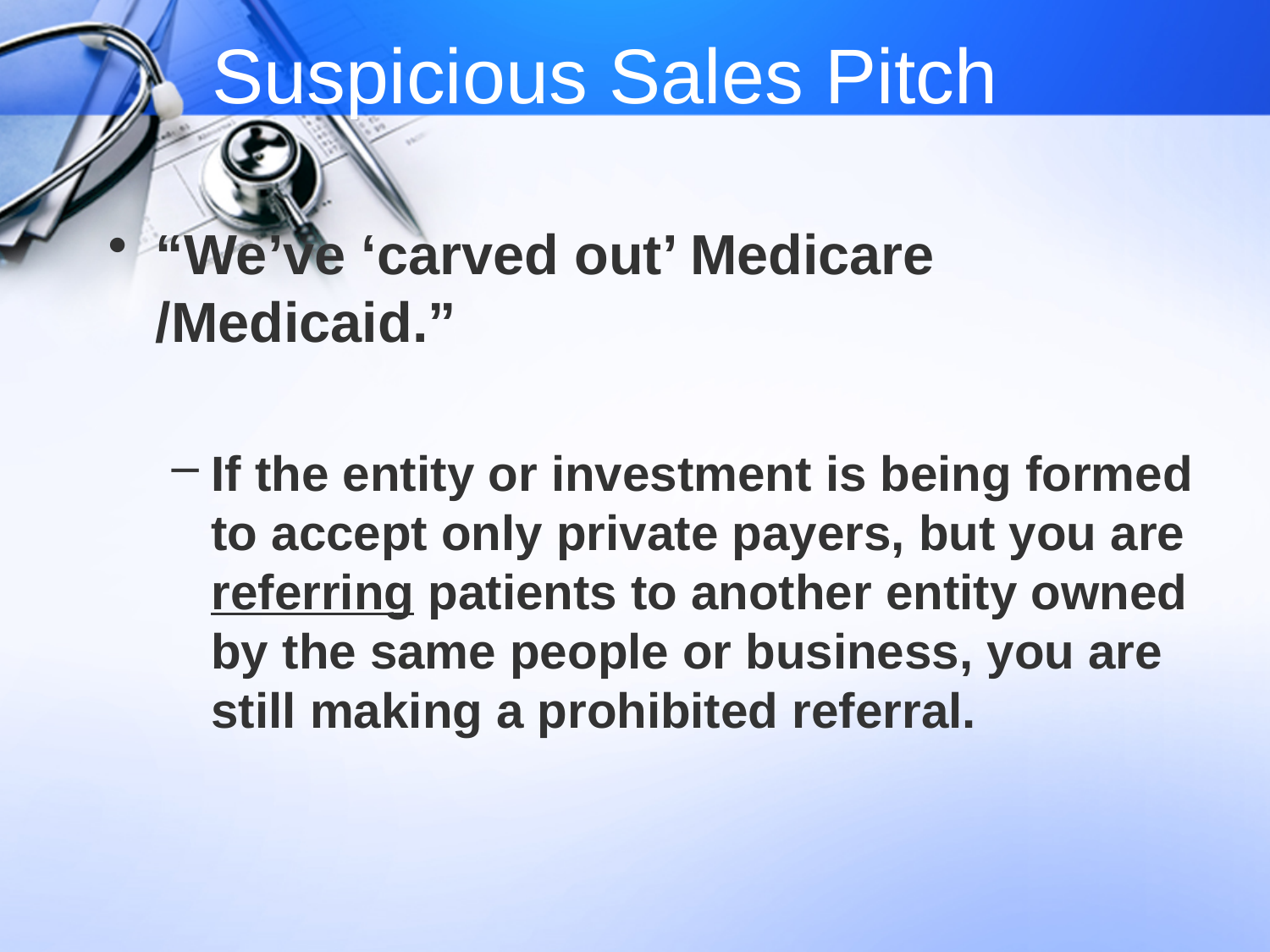

# Suspicious Sales Pitch
“We’ve ‘carved out’ Medicare /Medicaid.”

If the entity or investment is being formed to accept only private payers, but you are referring patients to another entity owned by the same people or business, you are still making a prohibited referral.